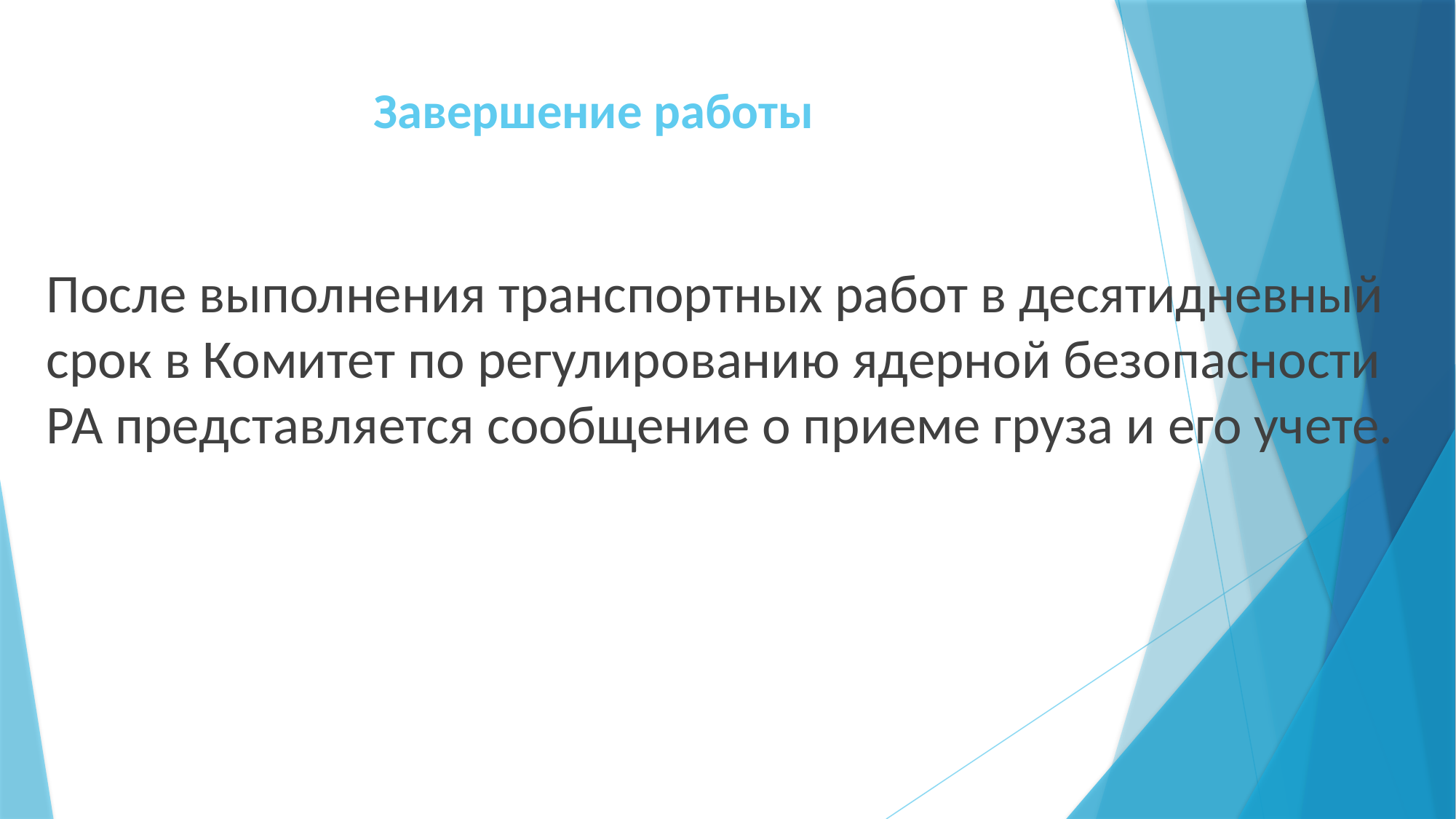

# Завершение работы
После выполнения транспортных работ в десятидневный срок в Комитет по регулированию ядерной безопасности РА представляется сообщение о приеме груза и его учете.